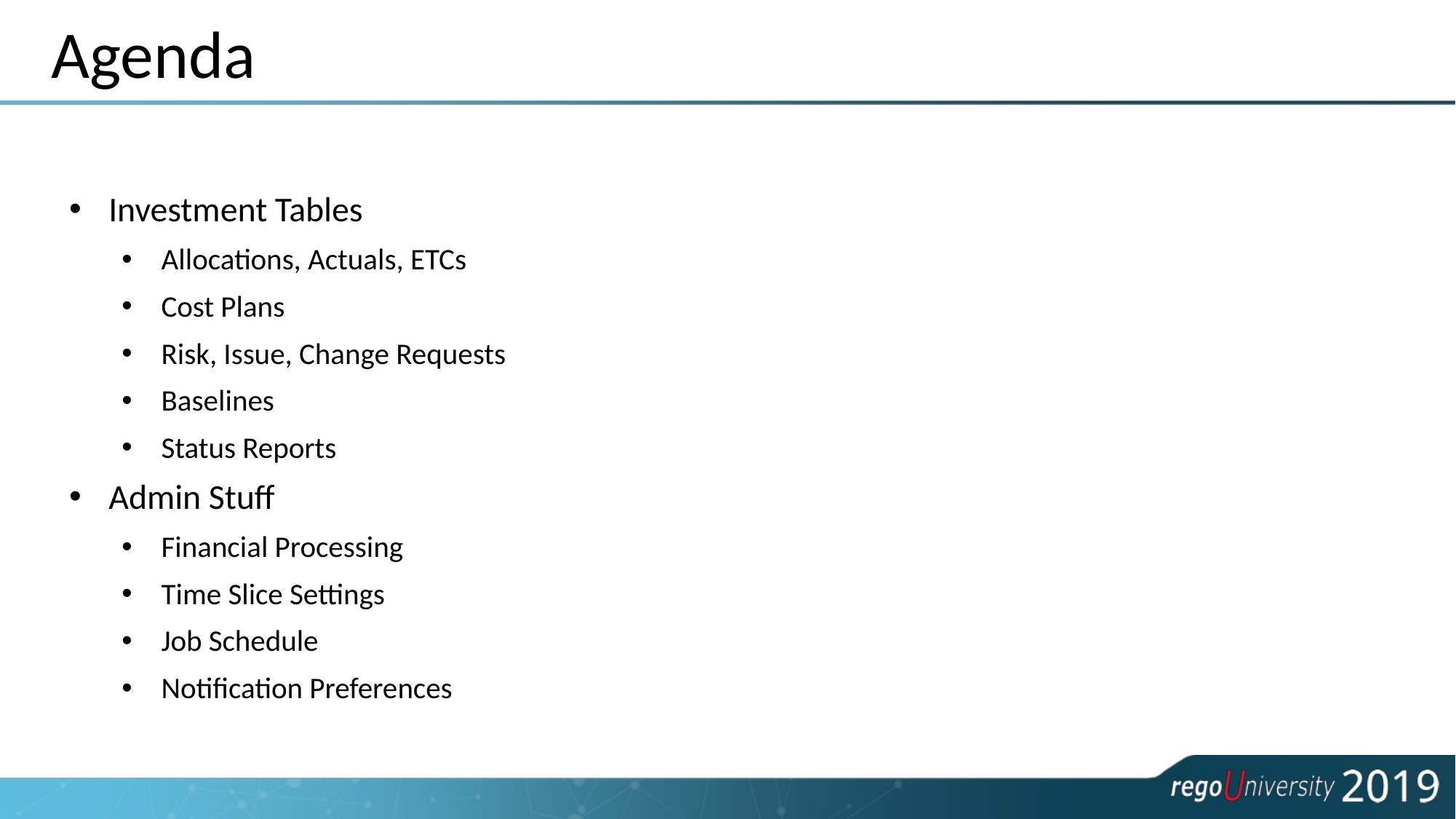

# Agenda

Investment Tables
Allocations, Actuals, ETCs
Cost Plans
Risk, Issue, Change Requests
Baselines
Status Reports
Admin Stuff
Financial Processing
Time Slice Settings
Job Schedule
Notification Preferences